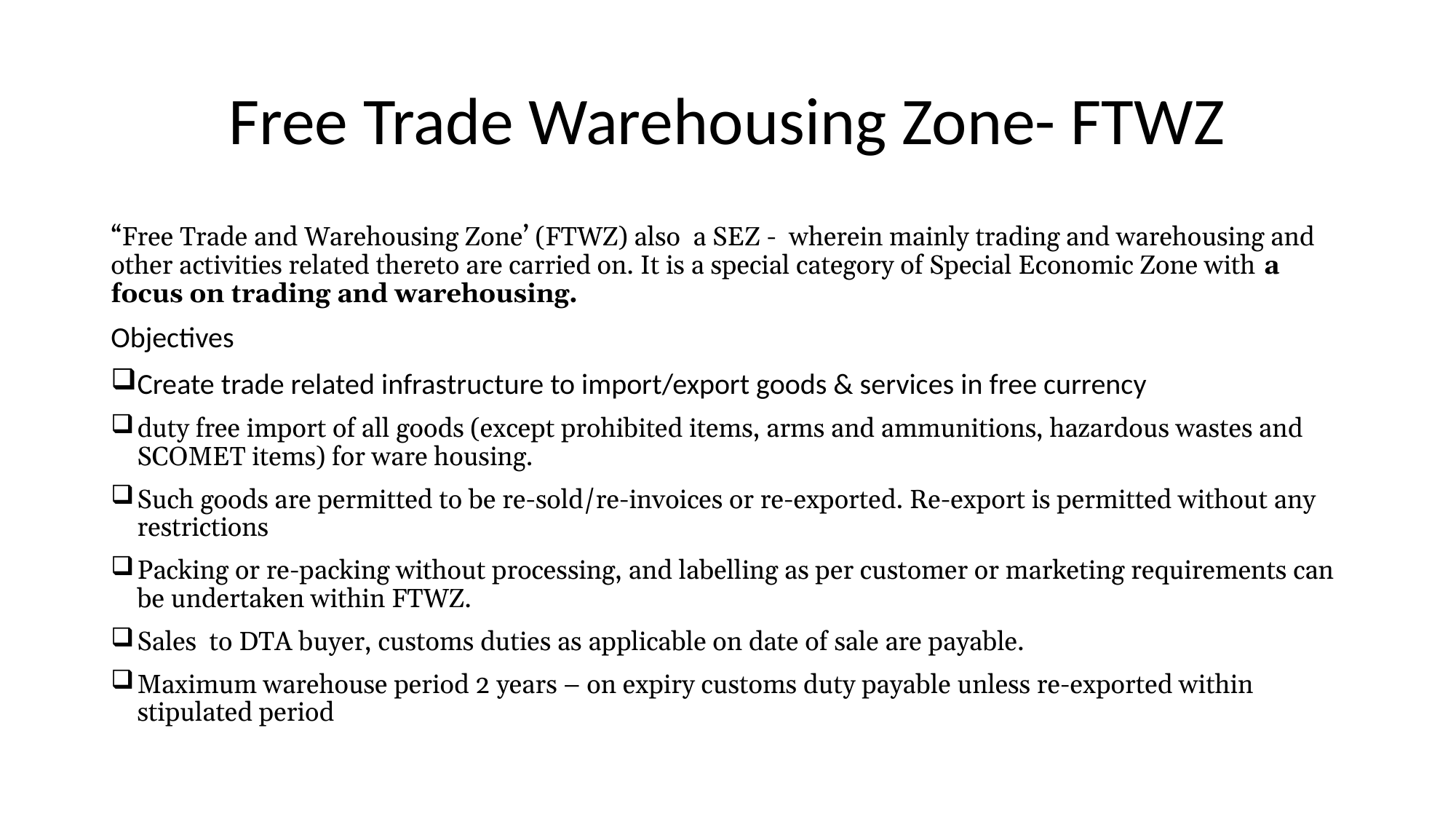

# Free Trade Warehousing Zone- FTWZ
“Free Trade and Warehousing Zone’ (FTWZ) also  a SEZ -  wherein mainly trading and warehousing and other activities related thereto are carried on. It is a special category of Special Economic Zone with a focus on trading and warehousing.
Objectives
Create trade related infrastructure to import/export goods & services in free currency
duty free import of all goods (except prohibited items, arms and ammunitions, hazardous wastes and SCOMET items) for ware housing.
Such goods are permitted to be re-sold/re-invoices or re-exported. Re-export is permitted without any restrictions
Packing or re-packing without processing, and labelling as per customer or marketing requirements can be undertaken within FTWZ.
Sales  to DTA buyer, customs duties as applicable on date of sale are payable.
Maximum warehouse period 2 years – on expiry customs duty payable unless re-exported within stipulated period